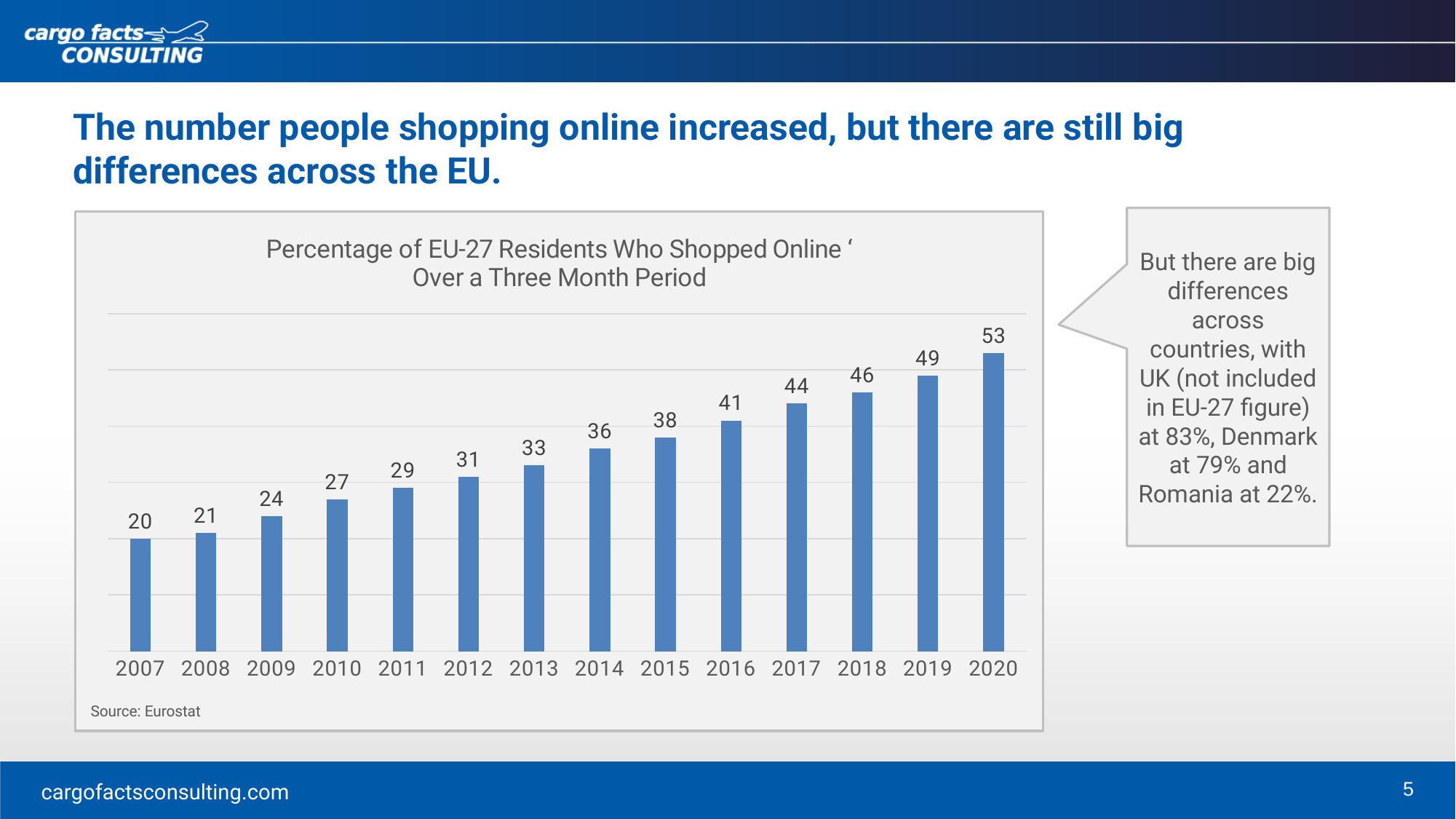

The number people shopping online increased, but there are still big differences across the EU.
But there are big differences across countries, with UK (not included in EU-27 figure) at 83%, Denmark at 79% and Romania at 22%.

### Chart: Percentage of EU-27 Residents Who Shopped Online ‘
Over a Three Month Period

| Category | % of residents who shopped online in the last three months |
|---|---|
| 2007 | 20.0 |
| 2008 | 21.0 |
| 2009 | 24.0 |
| 2010 | 27.0 |
| 2011 | 29.0 |
| 2012 | 31.0 |
| 2013 | 33.0 |
| 2014 | 36.0 |
| 2015 | 38.0 |
| 2016 | 41.0 |
| 2017 | 44.0 |
| 2018 | 46.0 |
| 2019 | 49.0 |
| 2020 | 53.0 |
Source: Eurostat
5